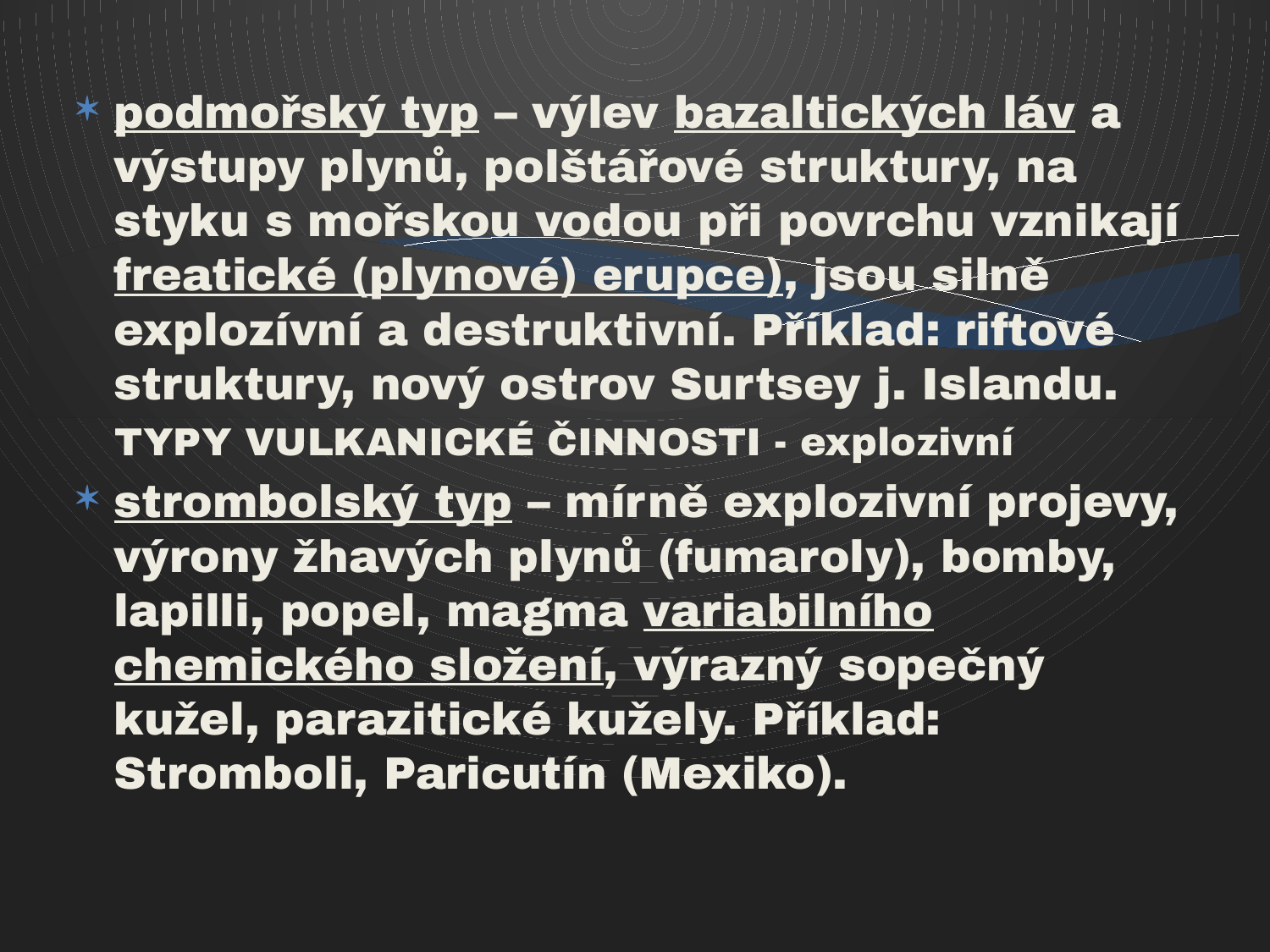

podmořský typ – výlev bazaltických láv a výstupy plynů, polštářové struktury, na styku s mořskou vodou při povrchu vznikají freatické (plynové) erupce), jsou silně explozívní a destruktivní. Příklad: riftové struktury, nový ostrov Surtsey j. Islandu.
   TYPY VULKANICKÉ ČINNOSTI - explozivní
strombolský typ – mírně explozivní projevy, výrony žhavých plynů (fumaroly), bomby, lapilli, popel, magma variabilního chemického složení, výrazný sopečný kužel, parazitické kužely. Příklad: Stromboli, Paricutín (Mexiko).
8